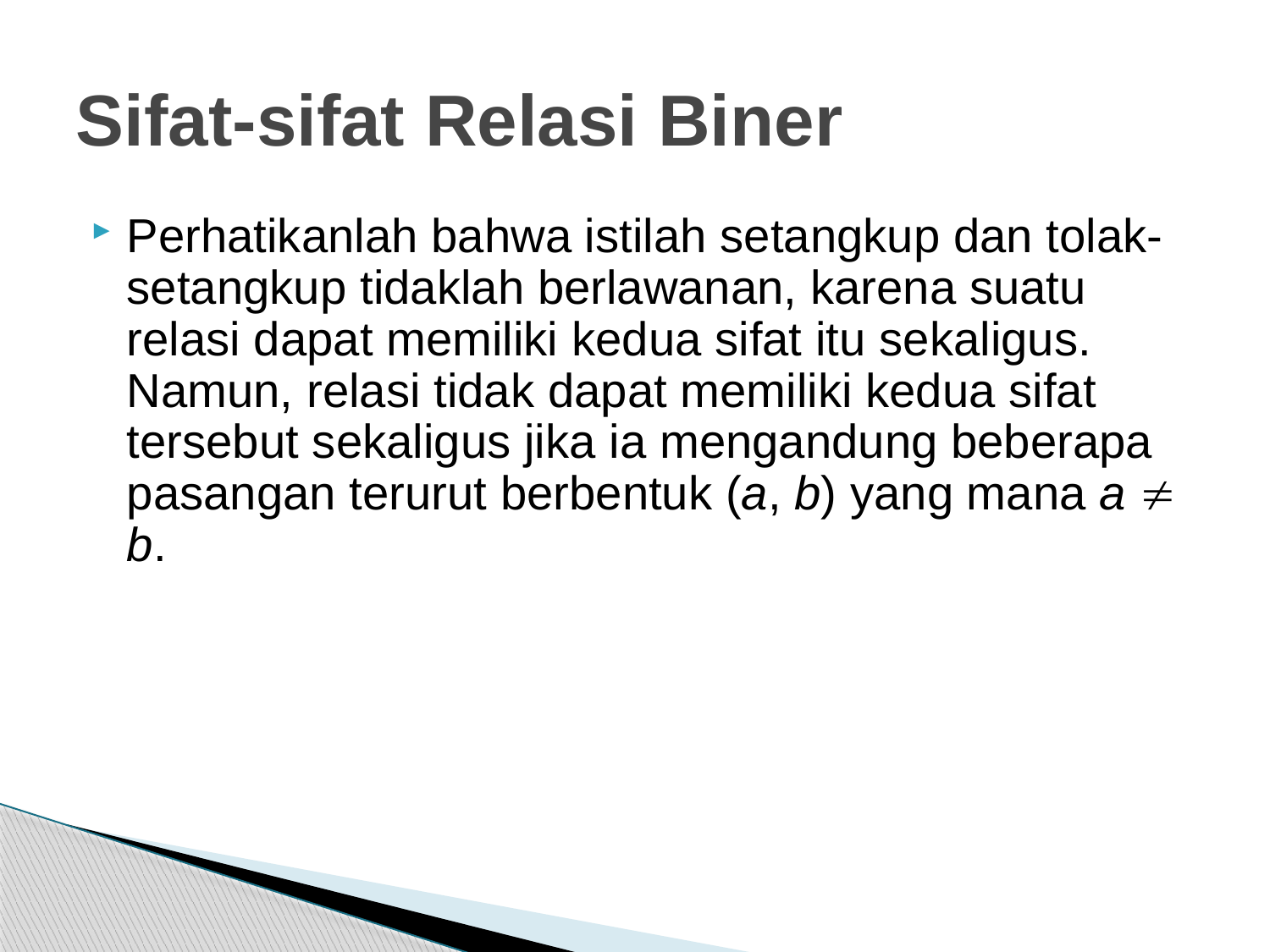

# Sifat-sifat Relasi Biner
Perhatikanlah bahwa istilah setangkup dan tolak-setangkup tidaklah berlawanan, karena suatu relasi dapat memiliki kedua sifat itu sekaligus. Namun, relasi tidak dapat memiliki kedua sifat tersebut sekaligus jika ia mengandung beberapa pasangan terurut berbentuk (a, b) yang mana a ≠ b.